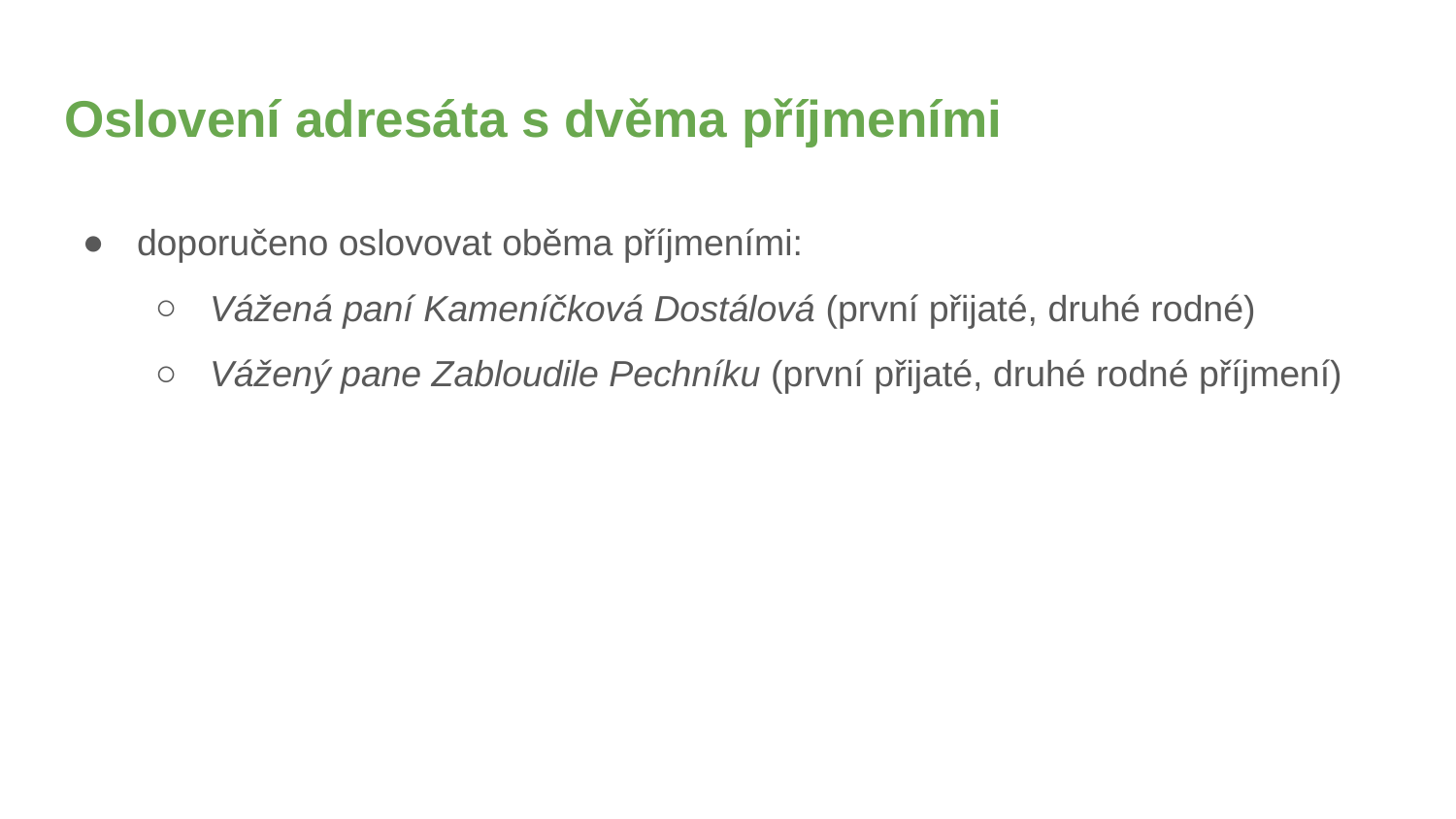

# Oslovení adresáta s dvěma příjmeními
doporučeno oslovovat oběma příjmeními:
Vážená paní Kameníčková Dostálová (první přijaté, druhé rodné)
Vážený pane Zabloudile Pechníku (první přijaté, druhé rodné příjmení)